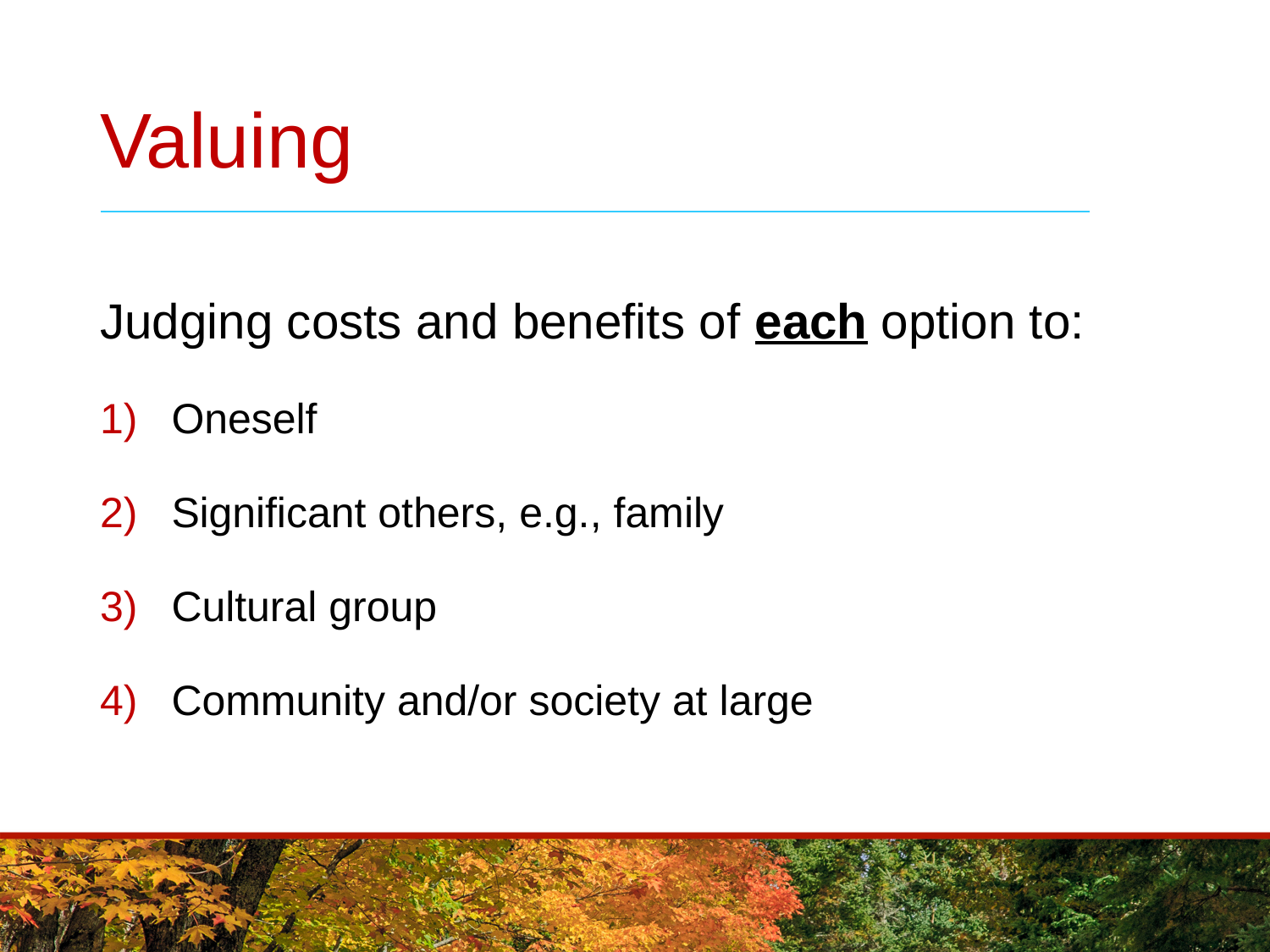

# Valuing
Judging costs and benefits of each option to:
Oneself
Significant others, e.g., family
Cultural group
Community and/or society at large